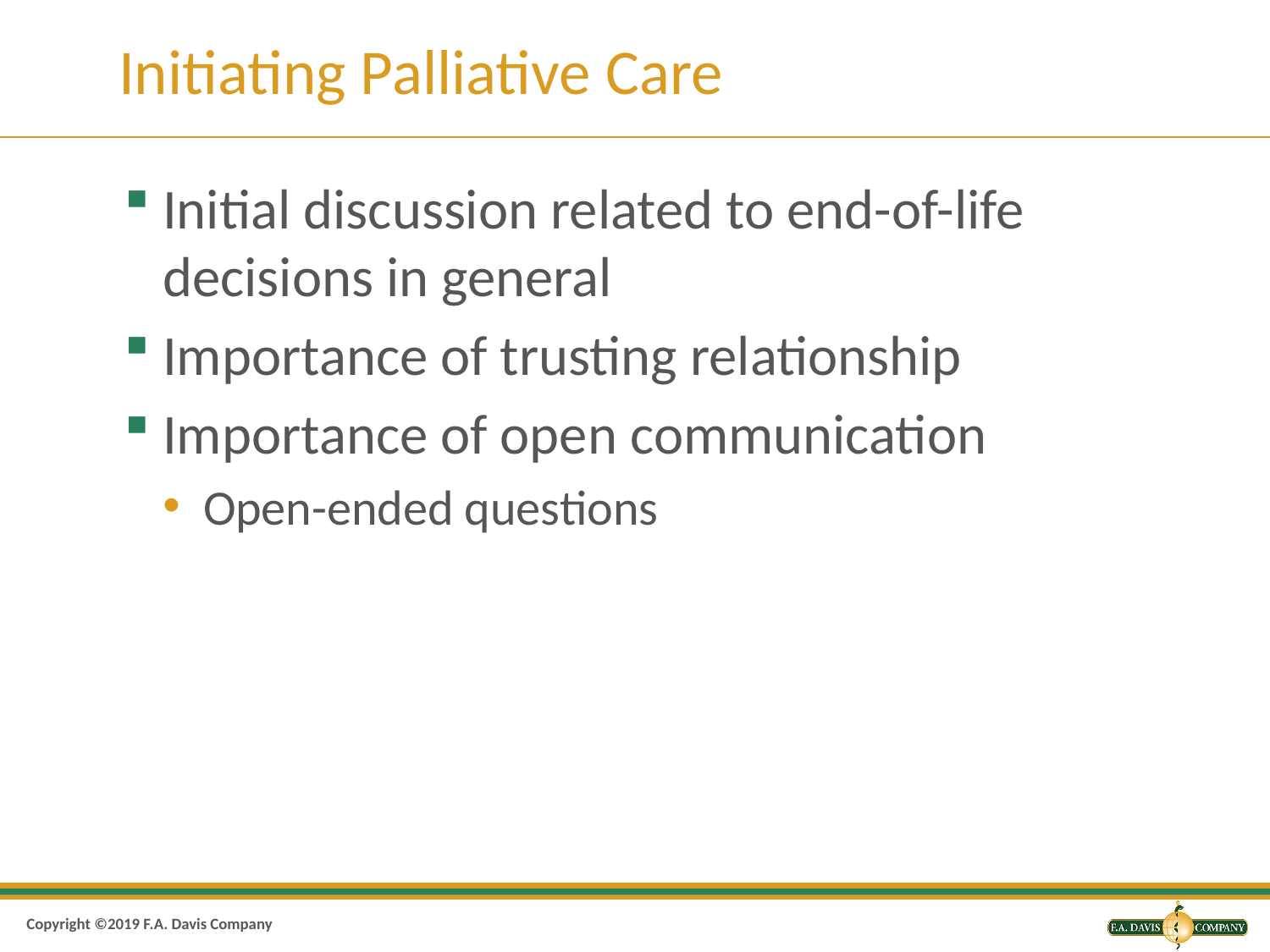

# Initiating Palliative Care
Initial discussion related to end-of-life decisions in general
Importance of trusting relationship
Importance of open communication
Open-ended questions